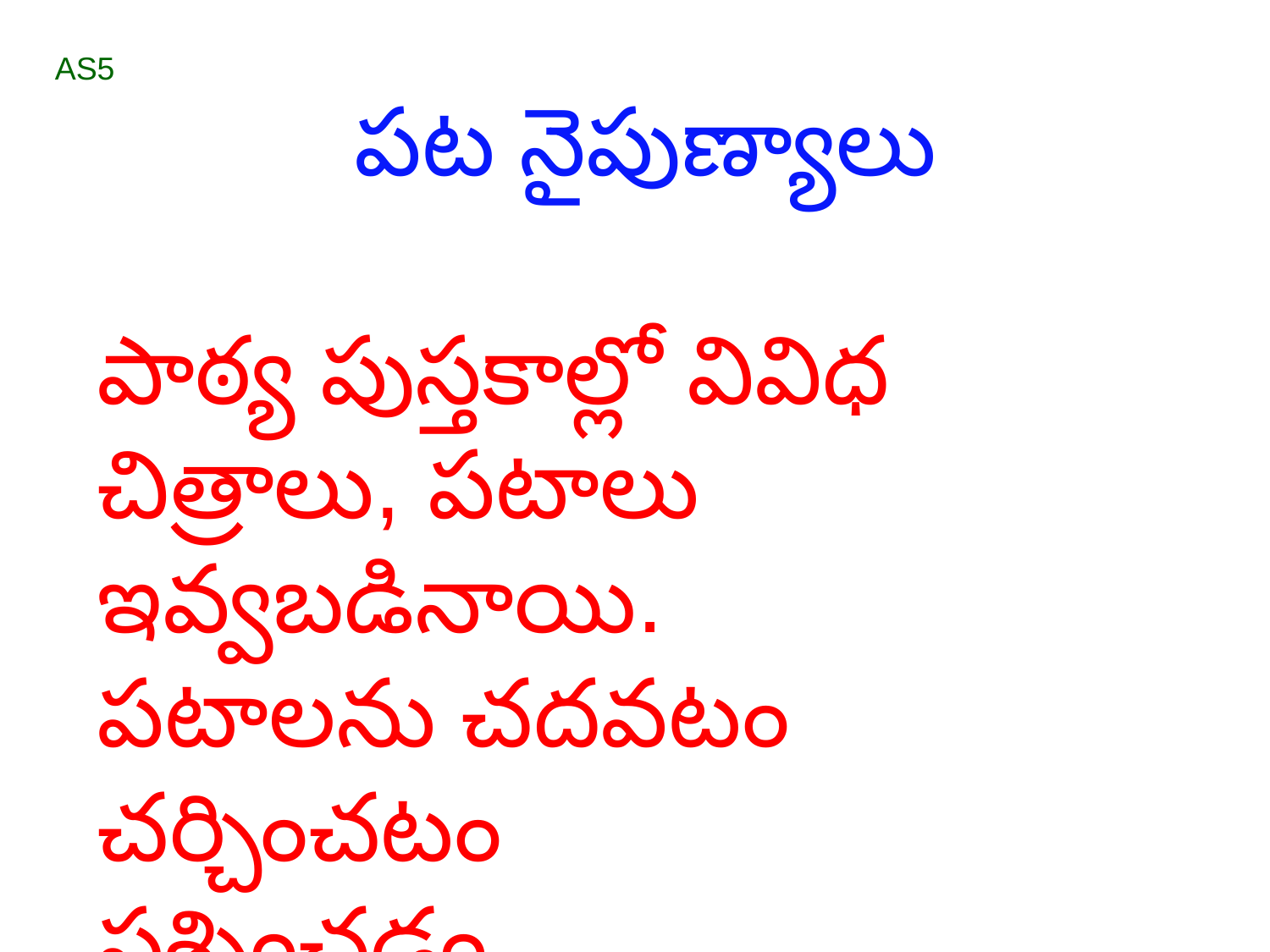

AS5
పట నైపుణ్యాలు

పాఠ్య పుస్తకాల్లో వివిధ చిత్రాలు, పటాలు ఇవ్వబడినాయి.
పటాలను చదవటం
చర్చించటం
ప్రశ్నించడం.
పటాల గురించి మాట్లాడుకోవడం.